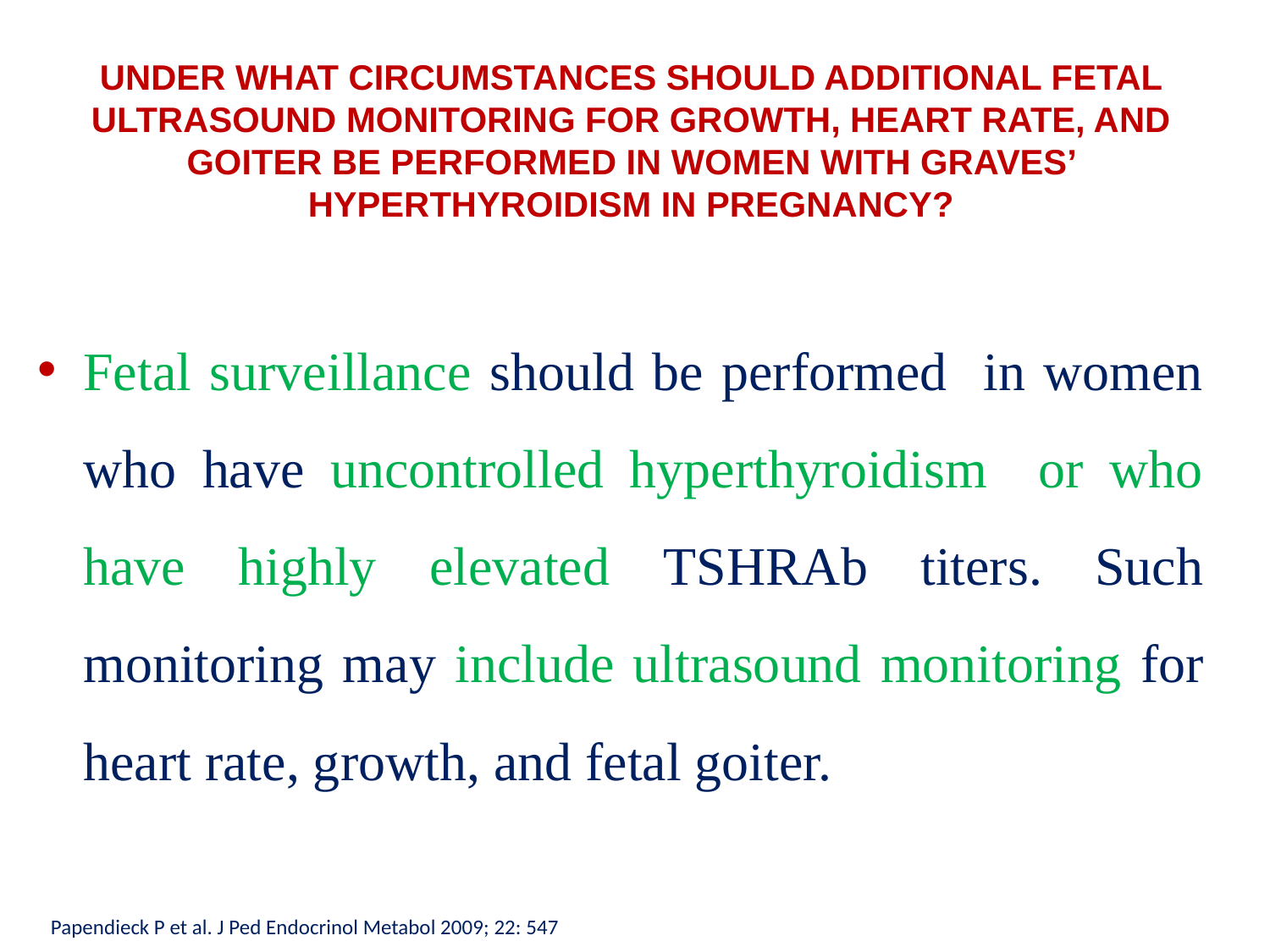

# UNDER WHAT CIRCUMSTANCES SHOULD ADDITIONAL FETAL ULTRASOUND MONITORING FOR GROWTH, HEART RATE, AND GOITER BE PERFORMED IN WOMEN WITH GRAVES’ HYPERTHYROIDISM IN PREGNANCY?
Fetal surveillance should be performed  in women who have uncontrolled hyperthyroidism  or who have highly elevated TSHRAb titers. Such monitoring may include ultrasound monitoring for heart rate, growth, and fetal goiter.
Papendieck P et al. J Ped Endocrinol Metabol 2009; 22: 547